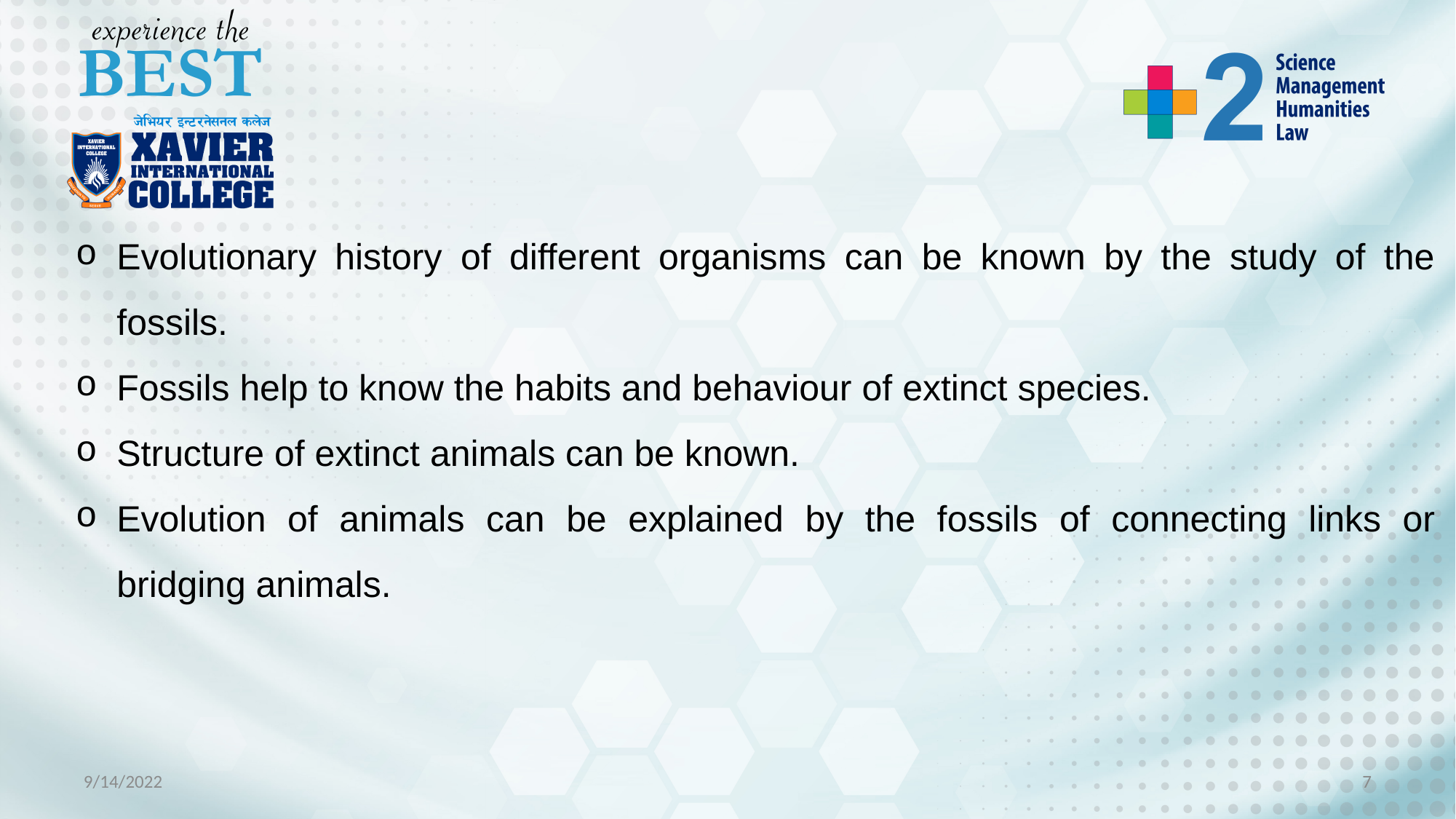

Evolutionary history of different organisms can be known by the study of the fossils.
Fossils help to know the habits and behaviour of extinct species.
Structure of extinct animals can be known.
Evolution of animals can be explained by the fossils of connecting links or bridging animals.

9/14/2022
7